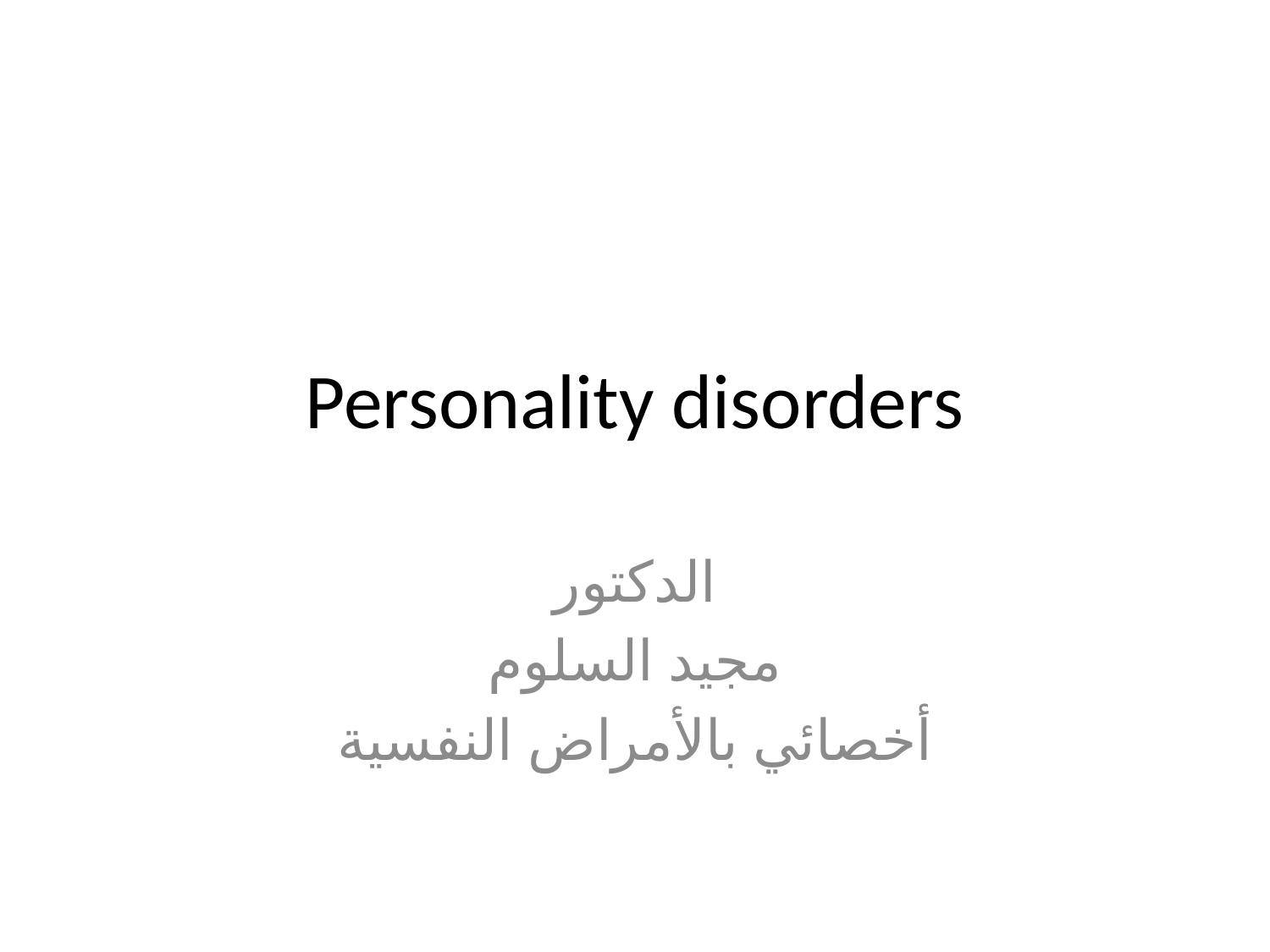

# Personality disorders
الدكتور
مجيد السلوم
أخصائي بالأمراض النفسية